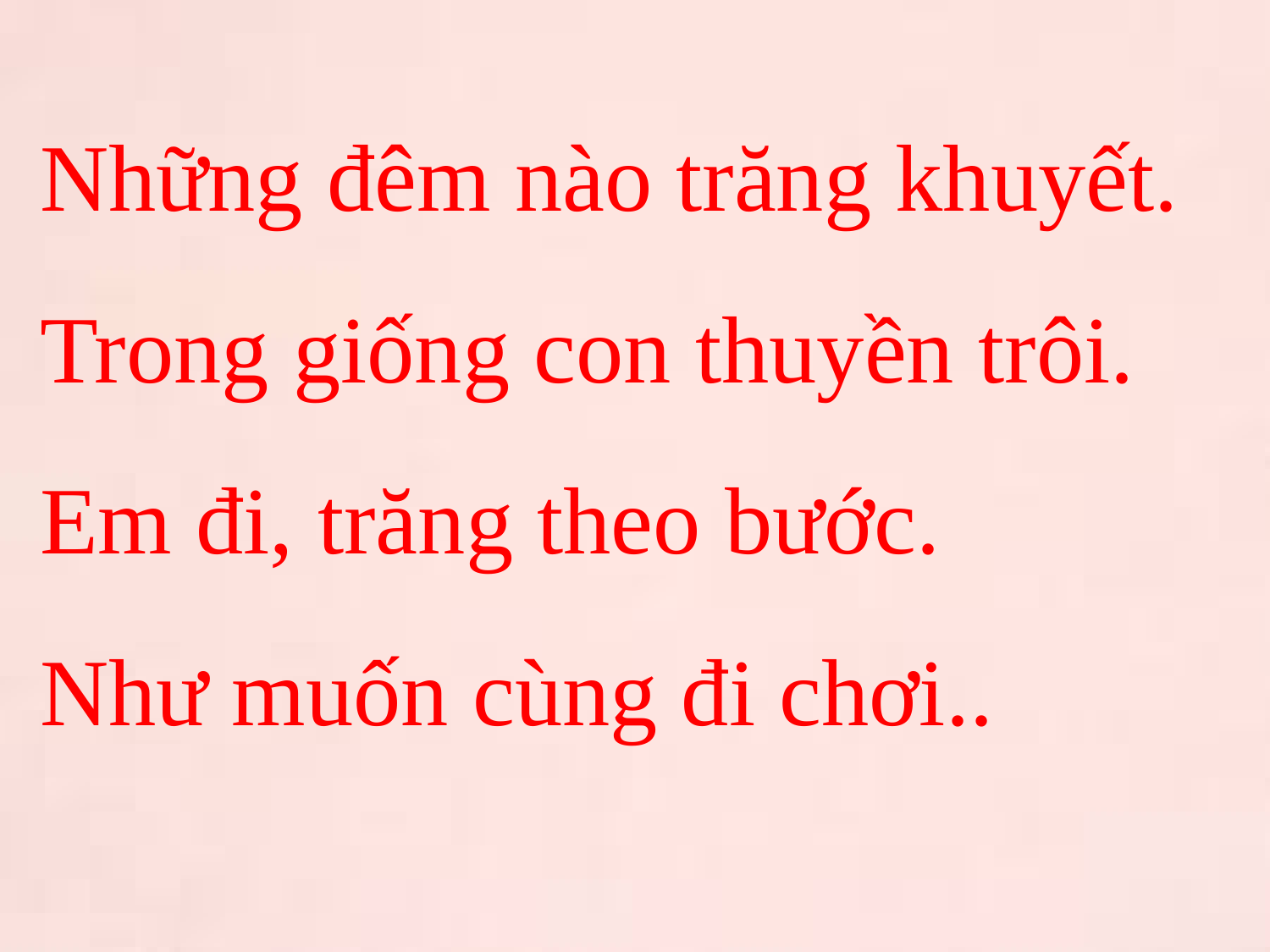

Những đêm nào trăng khuyết.
Trong giống con thuyền trôi.
Em đi, trăng theo bước.
Như muốn cùng đi chơi..